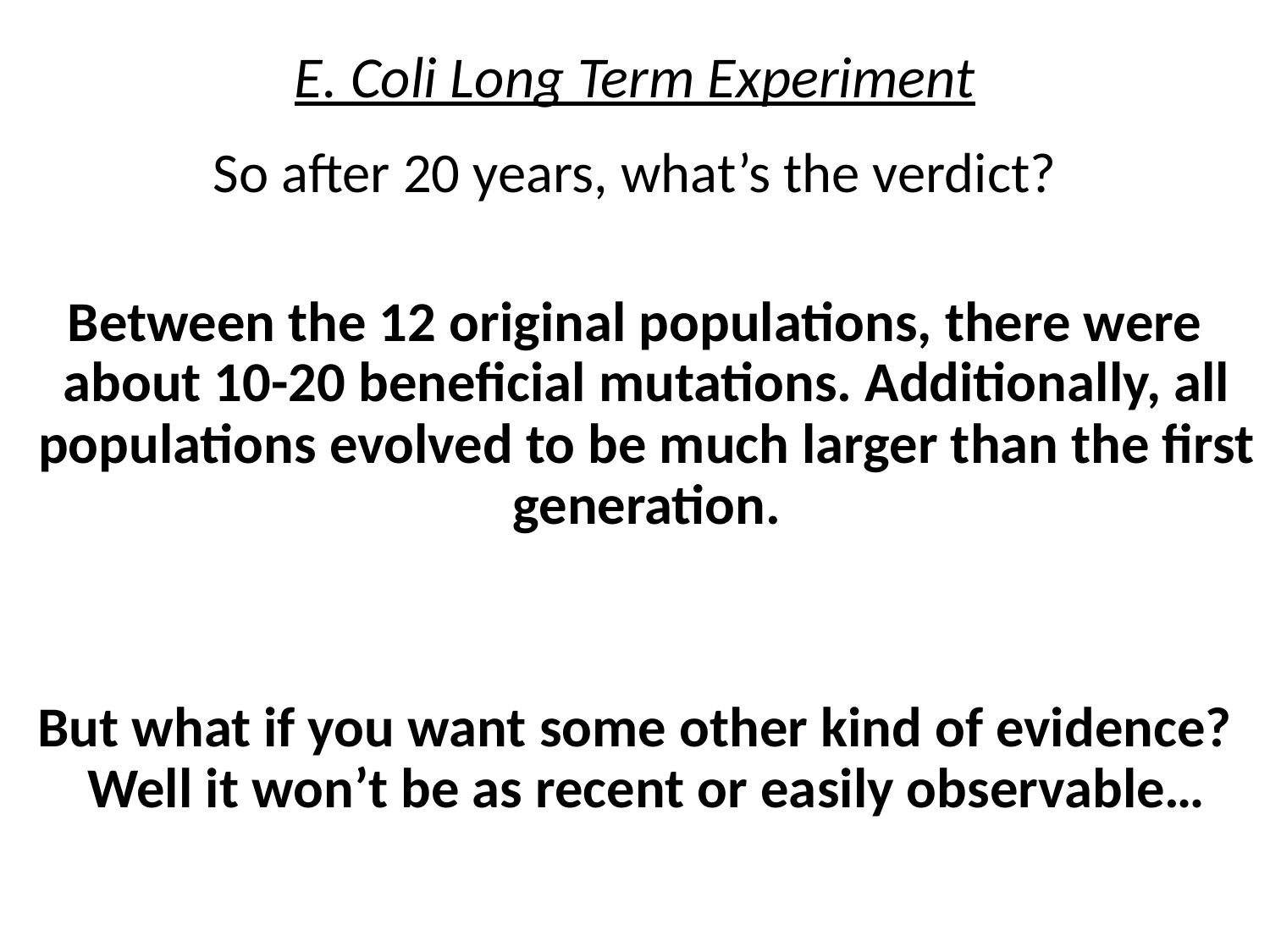

# E. Coli Long Term Experiment
So after 20 years, what’s the verdict?

Between the 12 original populations, there were about 10-20 beneficial mutations. Additionally, all populations evolved to be much larger than the first generation.

But what if you want some other kind of evidence? Well it won’t be as recent or easily observable…